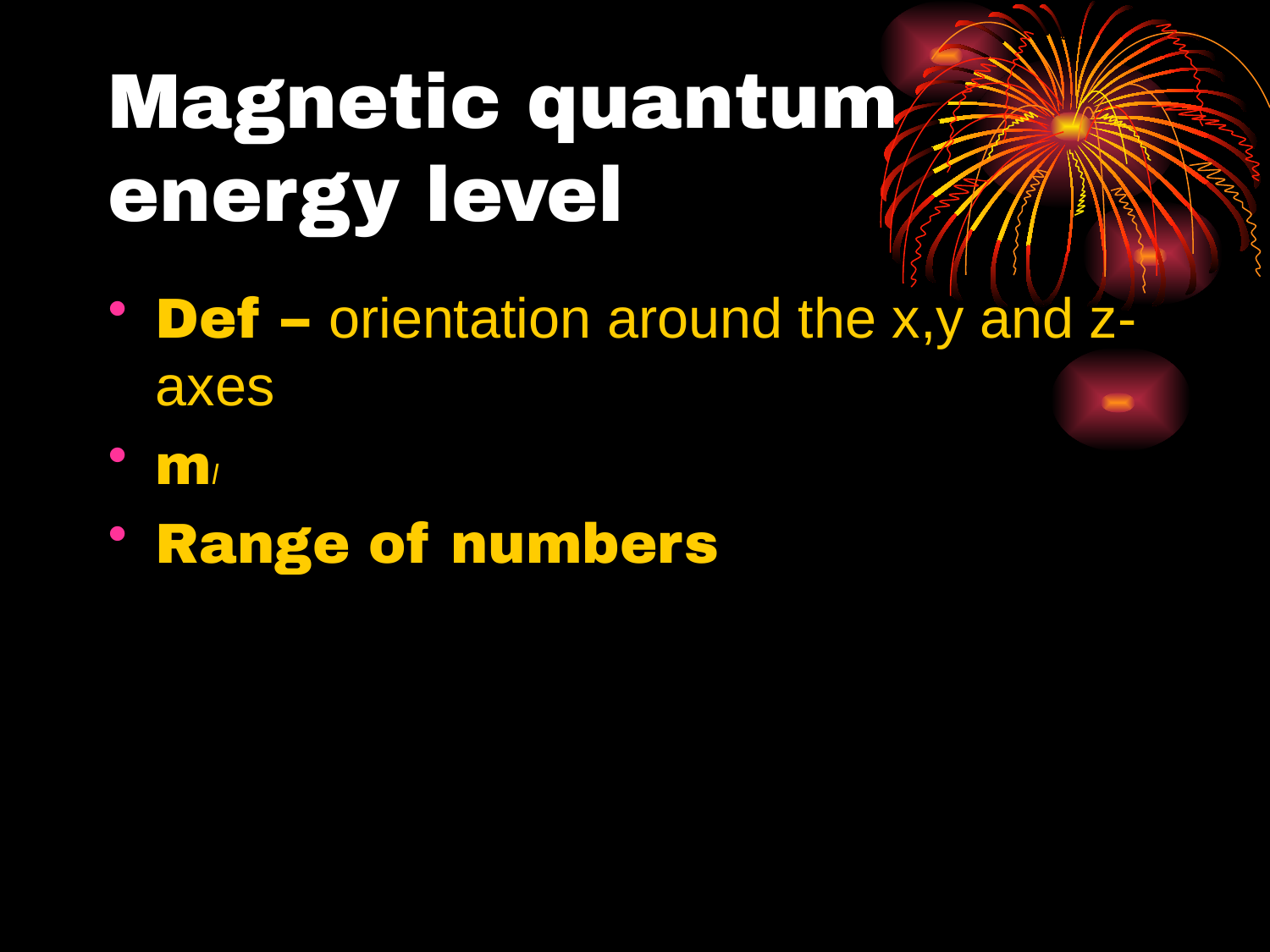

# Magnetic quantum energy level
Def – orientation around the x,y and z-axes
ml
Range of numbers